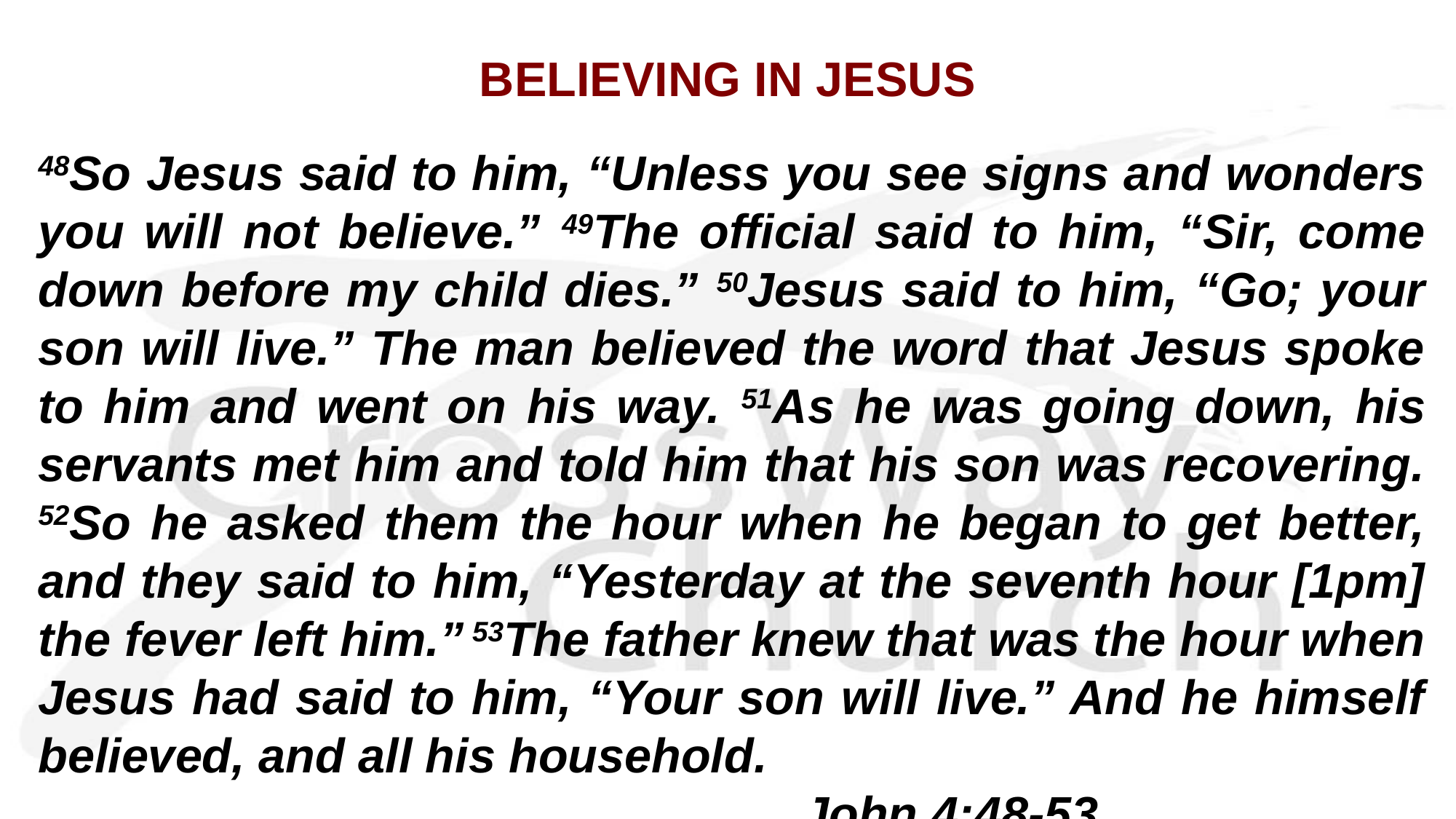

# BELIEVING IN JESUS
48So Jesus said to him, “Unless you see signs and wonders you will not believe.” 49The official said to him, “Sir, come down before my child dies.” 50Jesus said to him, “Go; your son will live.” The man believed the word that Jesus spoke to him and went on his way. 51As he was going down, his servants met him and told him that his son was recovering. 52So he asked them the hour when he began to get better, and they said to him, “Yesterday at the seventh hour [1pm] the fever left him.” 53The father knew that was the hour when Jesus had said to him, “Your son will live.” And he himself believed, and all his household.
							John 4:48-53